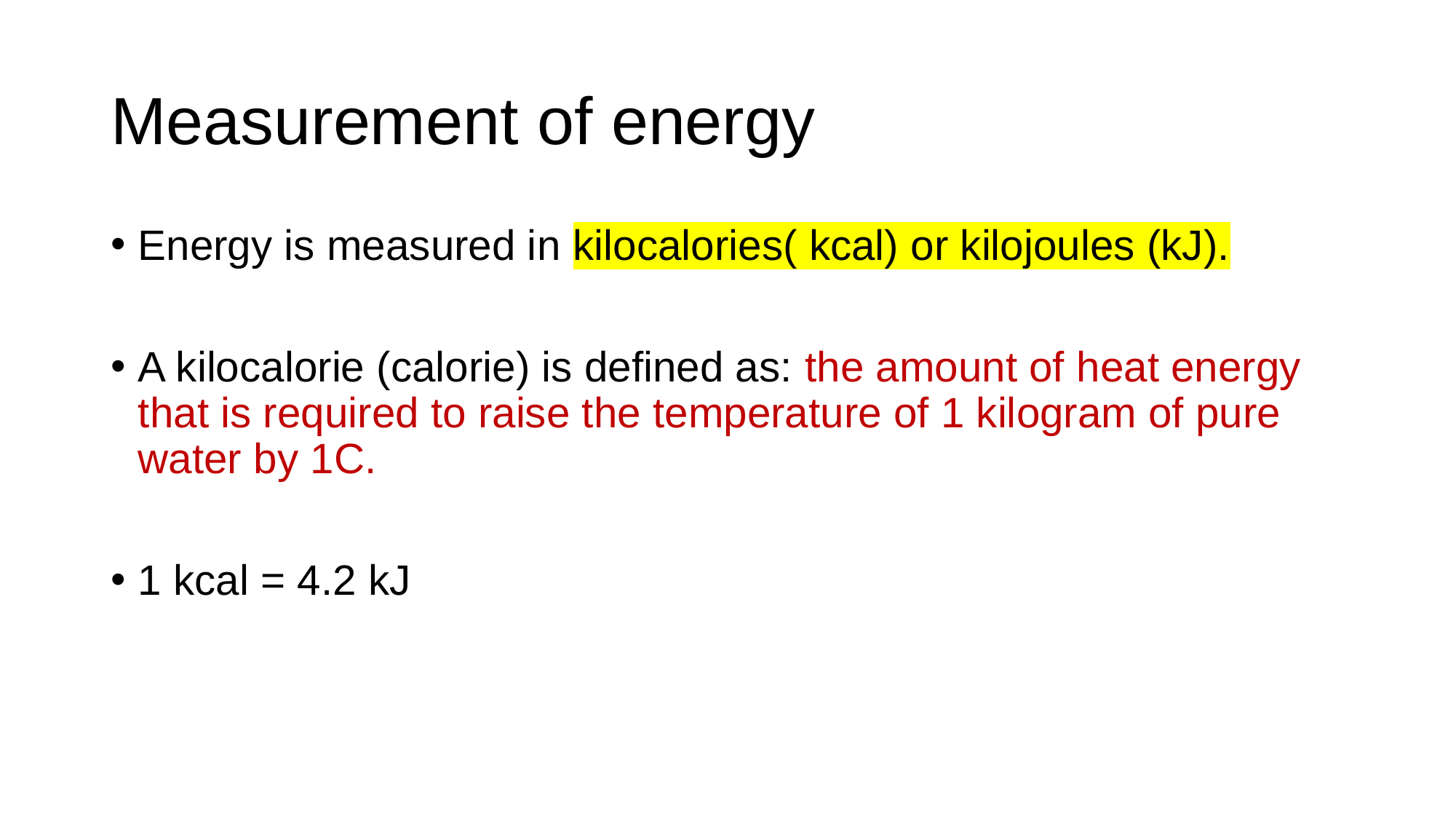

# Measurement of energy
Energy is measured in kilocalories( kcal) or kilojoules (kJ).

A kilocalorie (calorie) is defined as: the amount of heat energy that is required to raise the temperature of 1 kilogram of pure water by 1C.

1 kcal = 4.2 kJ